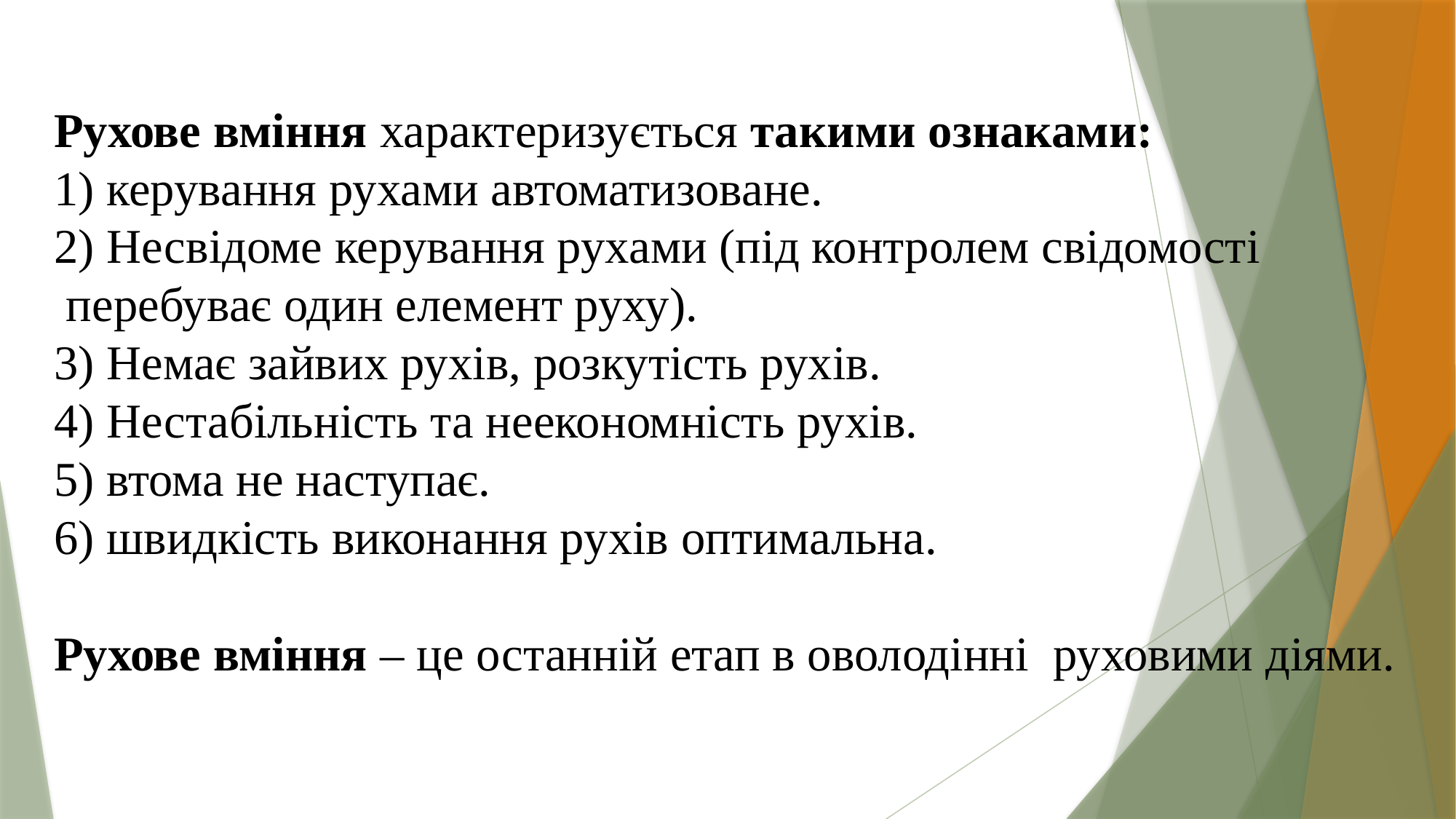

# Рухове вміння характеризується такими ознаками: 1) керування рухами автоматизоване. 2) Несвідоме керування рухами (під контролем свідомості             перебуває один елемент руху). 3) Немає зайвих рухів, розкутість рухів. 4) Нестабільність та неекономність рухів. 5) втома не наступає. 6) швидкість виконання рухів оптимальна. Рухове вміння – це останній етап в оволодінні  руховими діями.